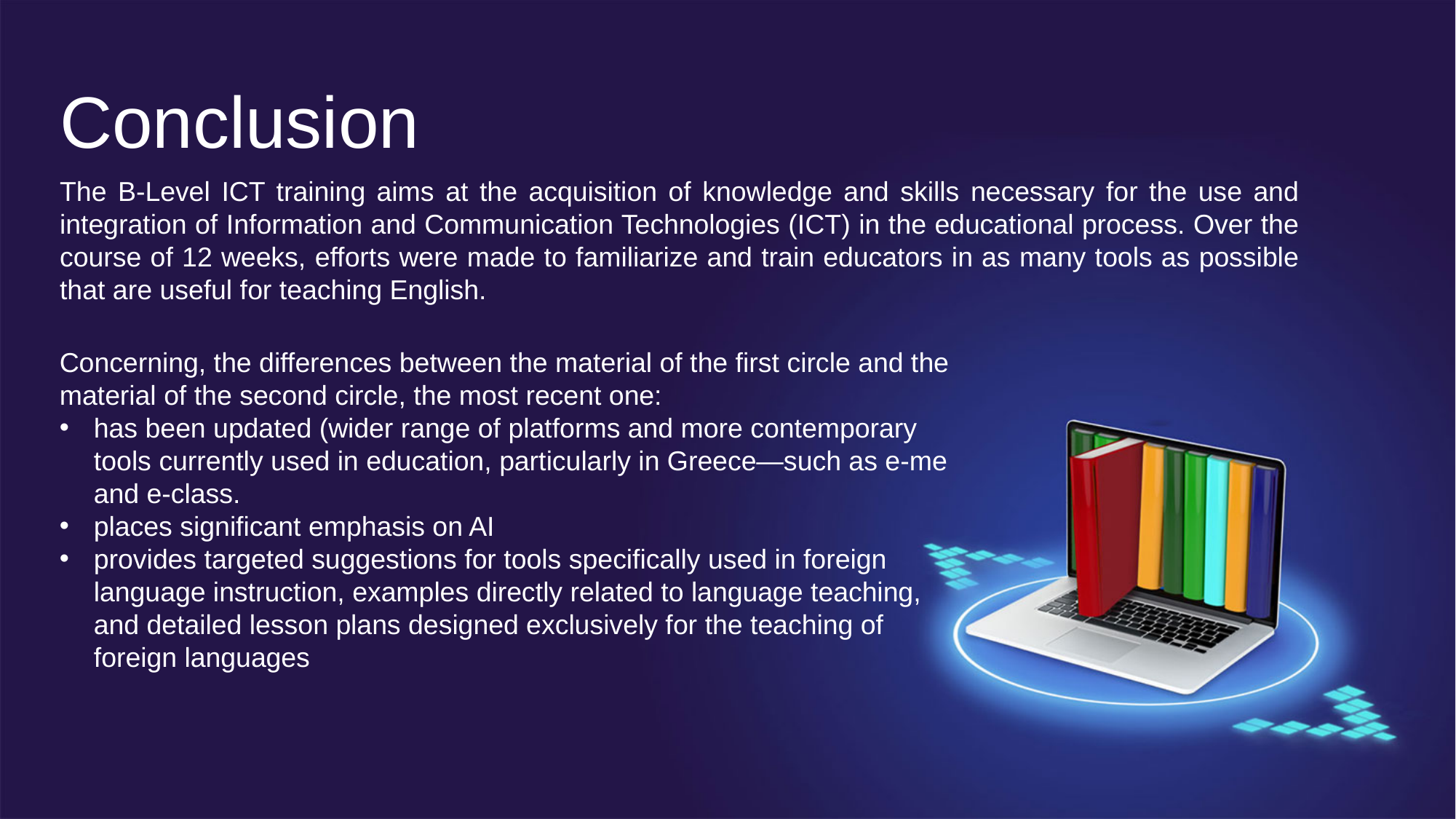

Conclusion
The B-Level ICT training aims at the acquisition of knowledge and skills necessary for the use and integration of Information and Communication Technologies (ICT) in the educational process. Over the course of 12 weeks, efforts were made to familiarize and train educators in as many tools as possible that are useful for teaching English.
Concerning, the differences between the material of the first circle and the material of the second circle, the most recent one:
has been updated (wider range of platforms and more contemporary tools currently used in education, particularly in Greece—such as e-me and e-class.
places significant emphasis on AI
provides targeted suggestions for tools specifically used in foreign language instruction, examples directly related to language teaching, and detailed lesson plans designed exclusively for the teaching of foreign languages